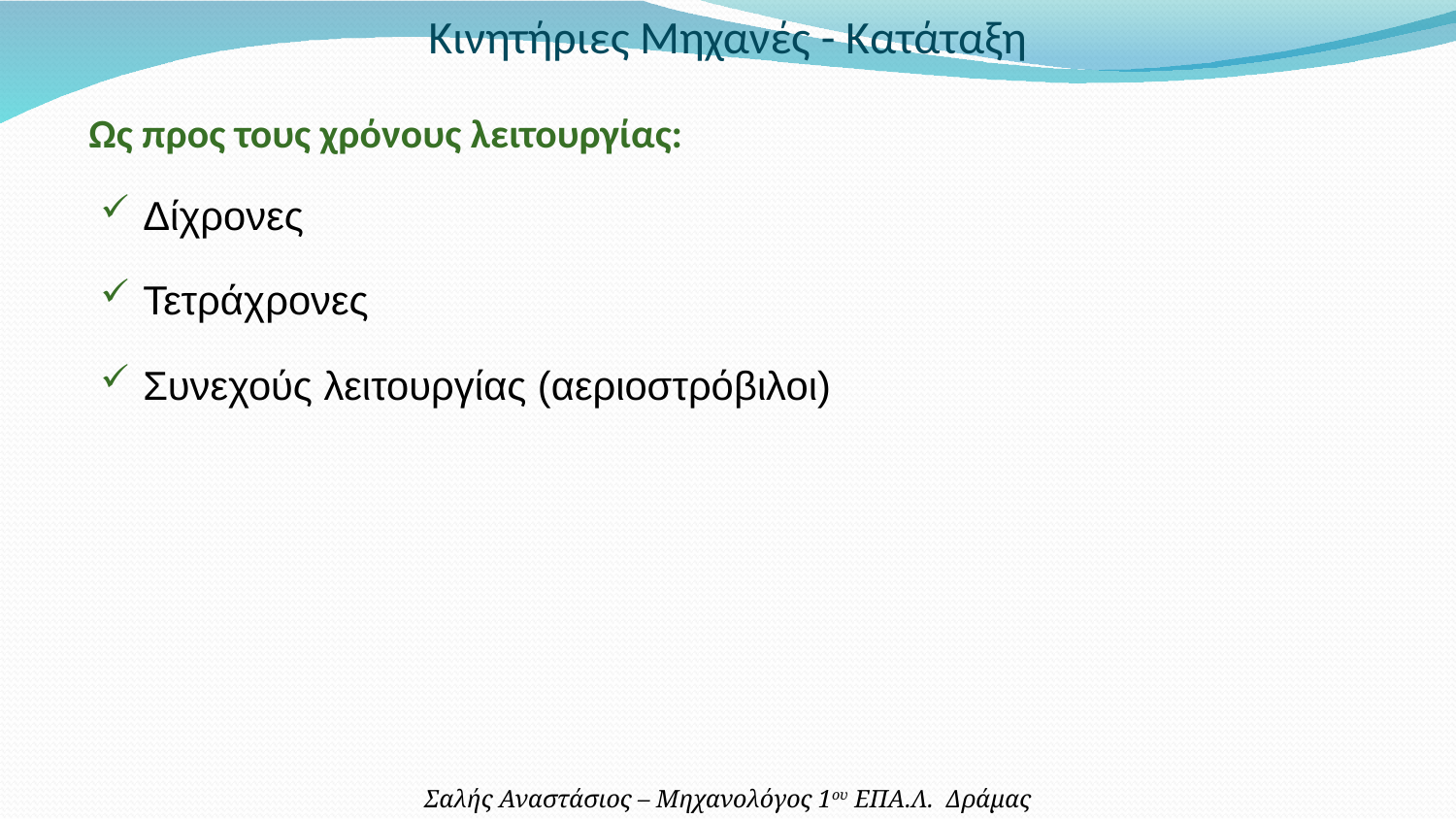

Κινητήριες Μηχανές - Κατάταξη
Ως προς τους χρόνους λειτουργίας:
Δίχρονες
Τετράχρονες
Συνεχούς λειτουργίας (αεριοστρόβιλοι)